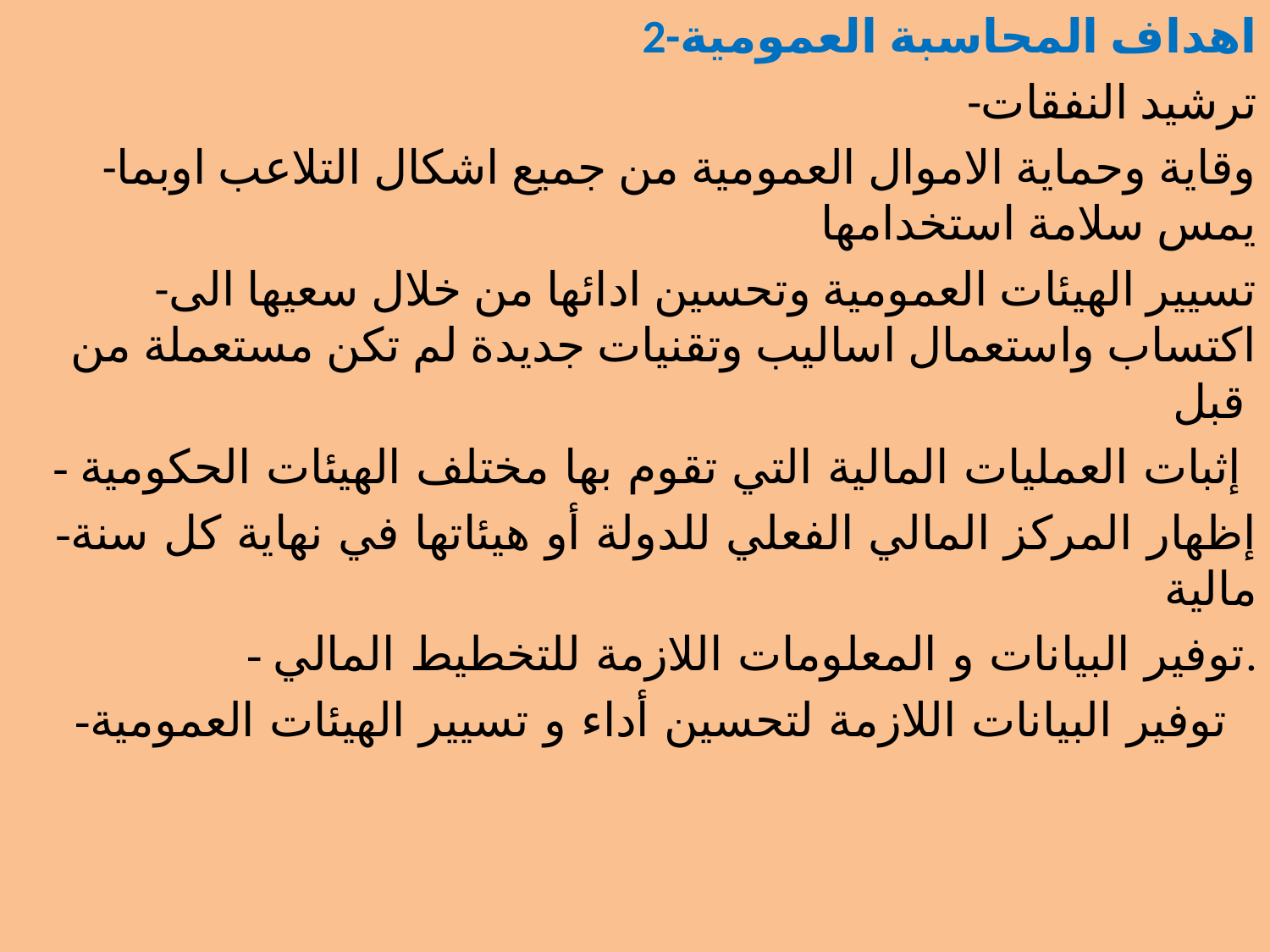

2-اهداف المحاسبة العمومية
-ترشيد النفقات
-وقاية وحماية الاموال العمومية من جميع اشكال التلاعب اوبما يمس سلامة استخدامها
-تسيير الهيئات العمومية وتحسين ادائها من خلال سعيها الى اكتساب واستعمال اساليب وتقنيات جديدة لم تكن مستعملة من قبل
- إثبات العمليات المالية التي تقوم بها مختلف الهيئات الحكومية
-إظهار المركز المالي الفعلي للدولة أو هيئاتها في نهاية كل سنة مالية
- توفير البيانات و المعلومات اللازمة للتخطيط المالي.
-توفير البيانات اللازمة لتحسين أداء و تسيير الهيئات العمومية